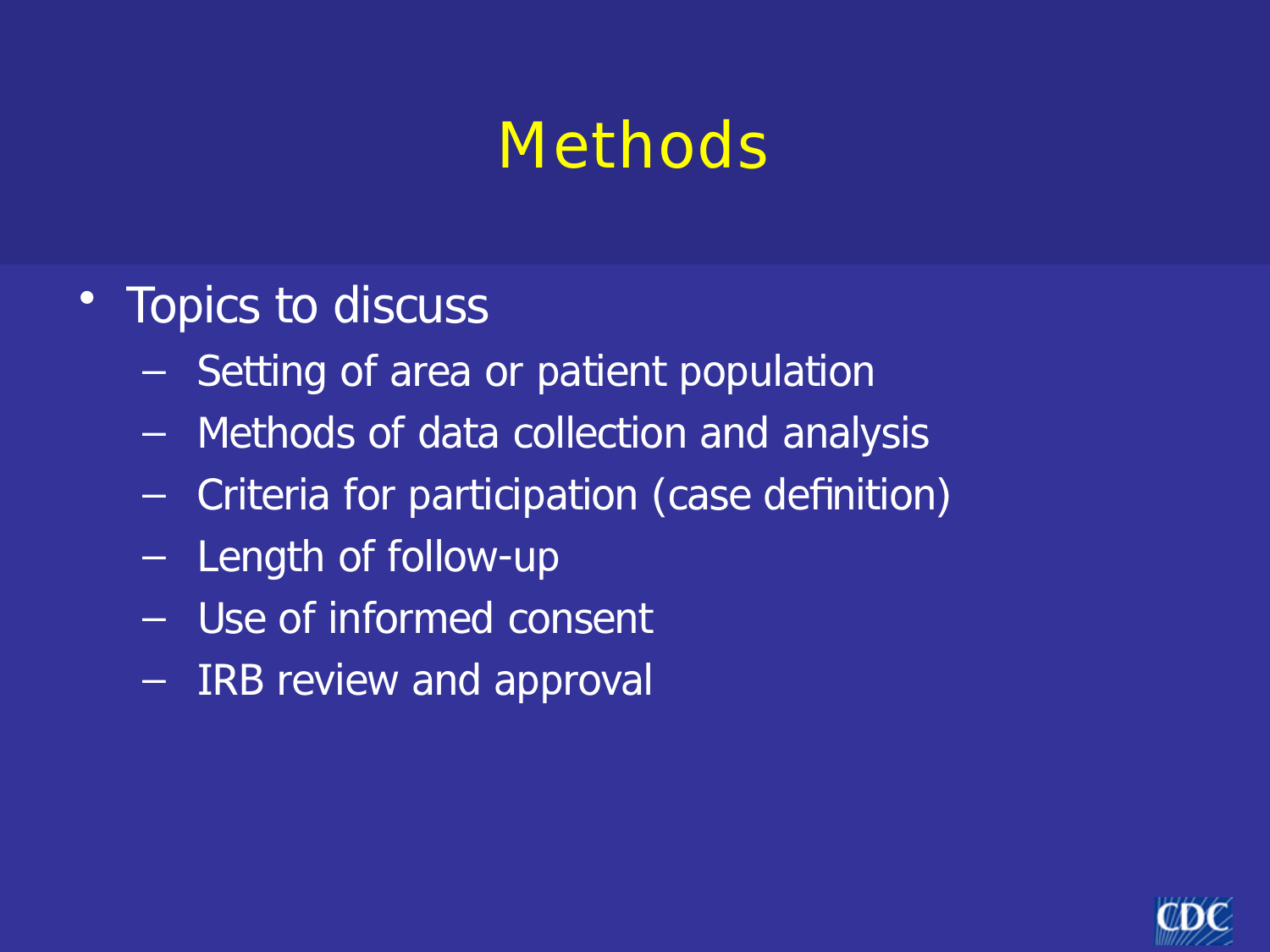

# Methods
Topics to discuss
Setting of area or patient population
Methods of data collection and analysis
Criteria for participation (case definition)
Length of follow-up
Use of informed consent
IRB review and approval